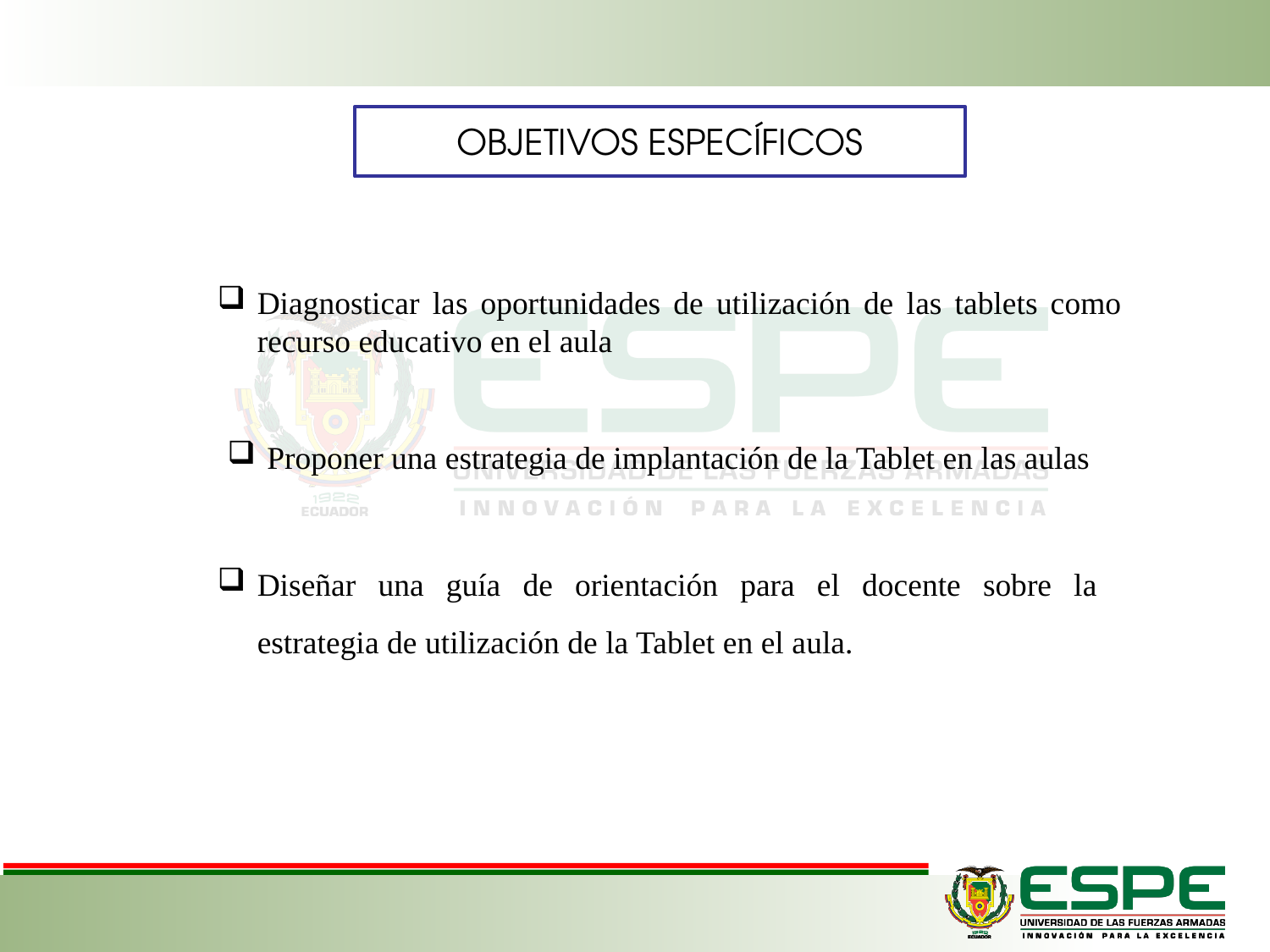

OBJETIVOS ESPECÍFICOS
Diagnosticar las oportunidades de utilización de las tablets como recurso educativo en el aula
Proponer una estrategia de implantación de la Tablet en las aulas
Diseñar una guía de orientación para el docente sobre la estrategia de utilización de la Tablet en el aula.